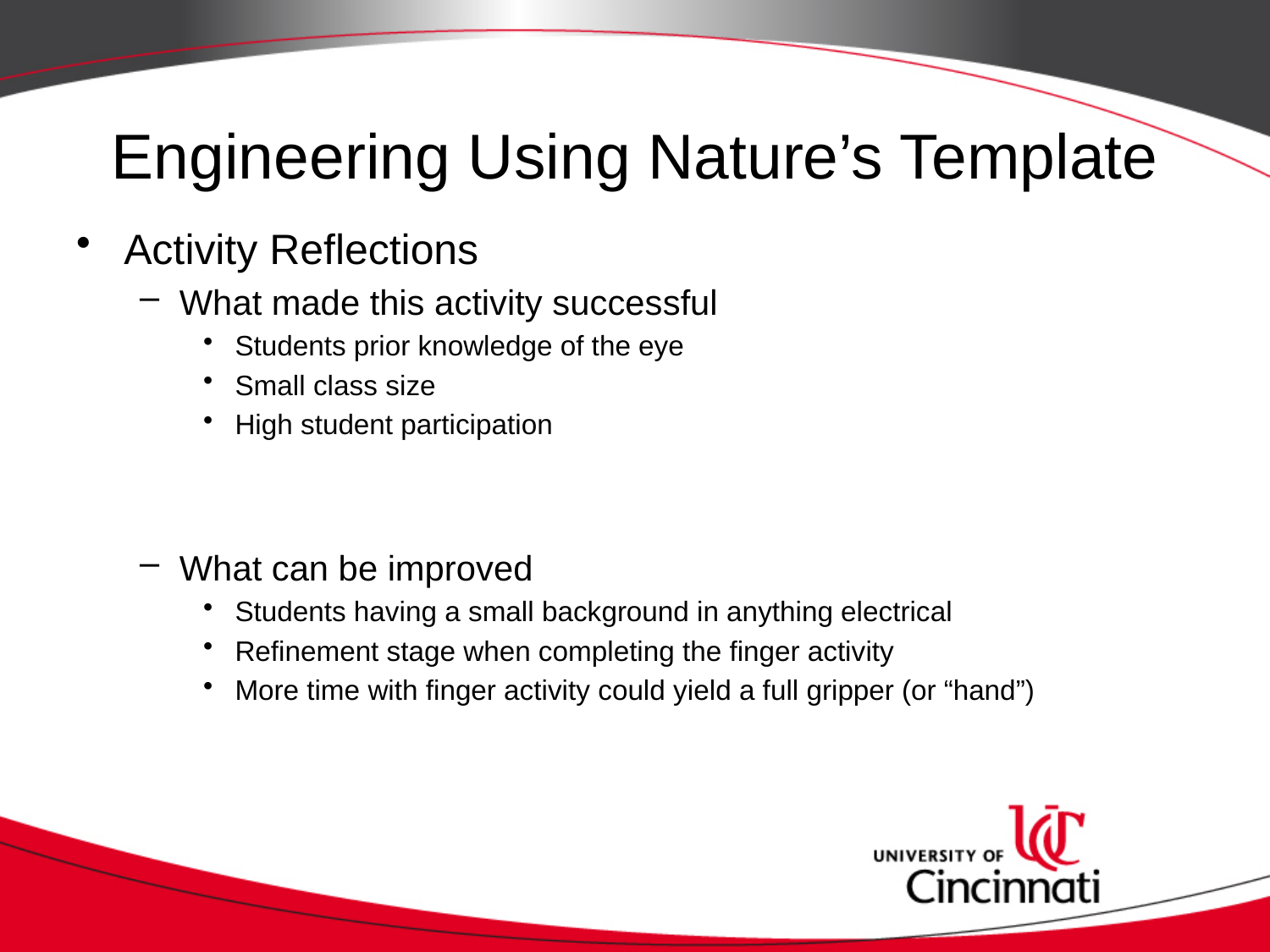

# Engineering Using Nature’s Template
Activity Reflections
What made this activity successful
Students prior knowledge of the eye
Small class size
High student participation

What can be improved
Students having a small background in anything electrical
Refinement stage when completing the finger activity
More time with finger activity could yield a full gripper (or “hand”)